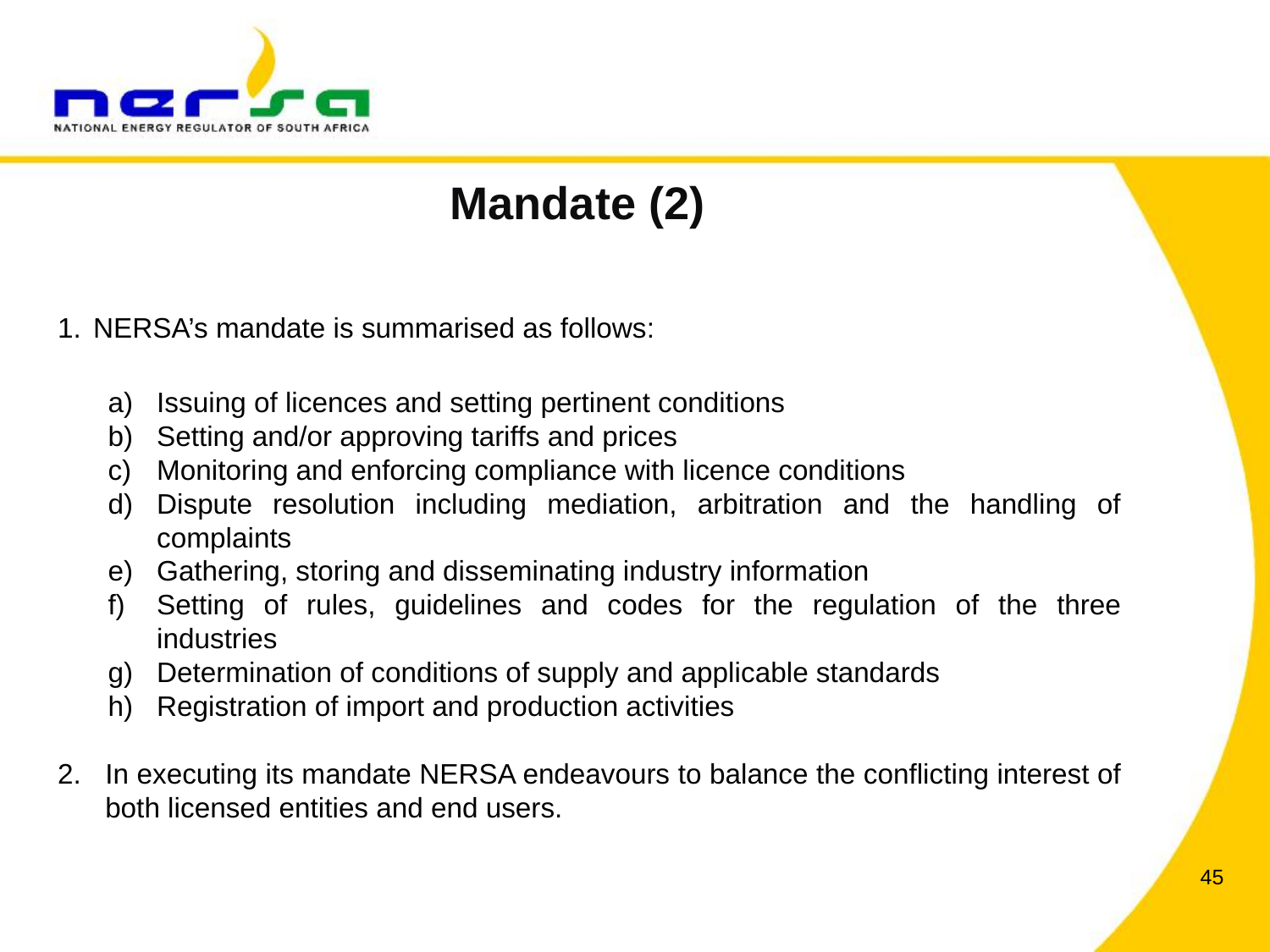

Mandate (2)

NERSA’s mandate is summarised as follows:

Issuing of licences and setting pertinent conditions
Setting and/or approving tariffs and prices
Monitoring and enforcing compliance with licence conditions
Dispute resolution including mediation, arbitration and the handling of complaints
Gathering, storing and disseminating industry information
Setting of rules, guidelines and codes for the regulation of the three industries
Determination of conditions of supply and applicable standards
Registration of import and production activities

In executing its mandate NERSA endeavours to balance the conflicting interest of both licensed entities and end users.

45